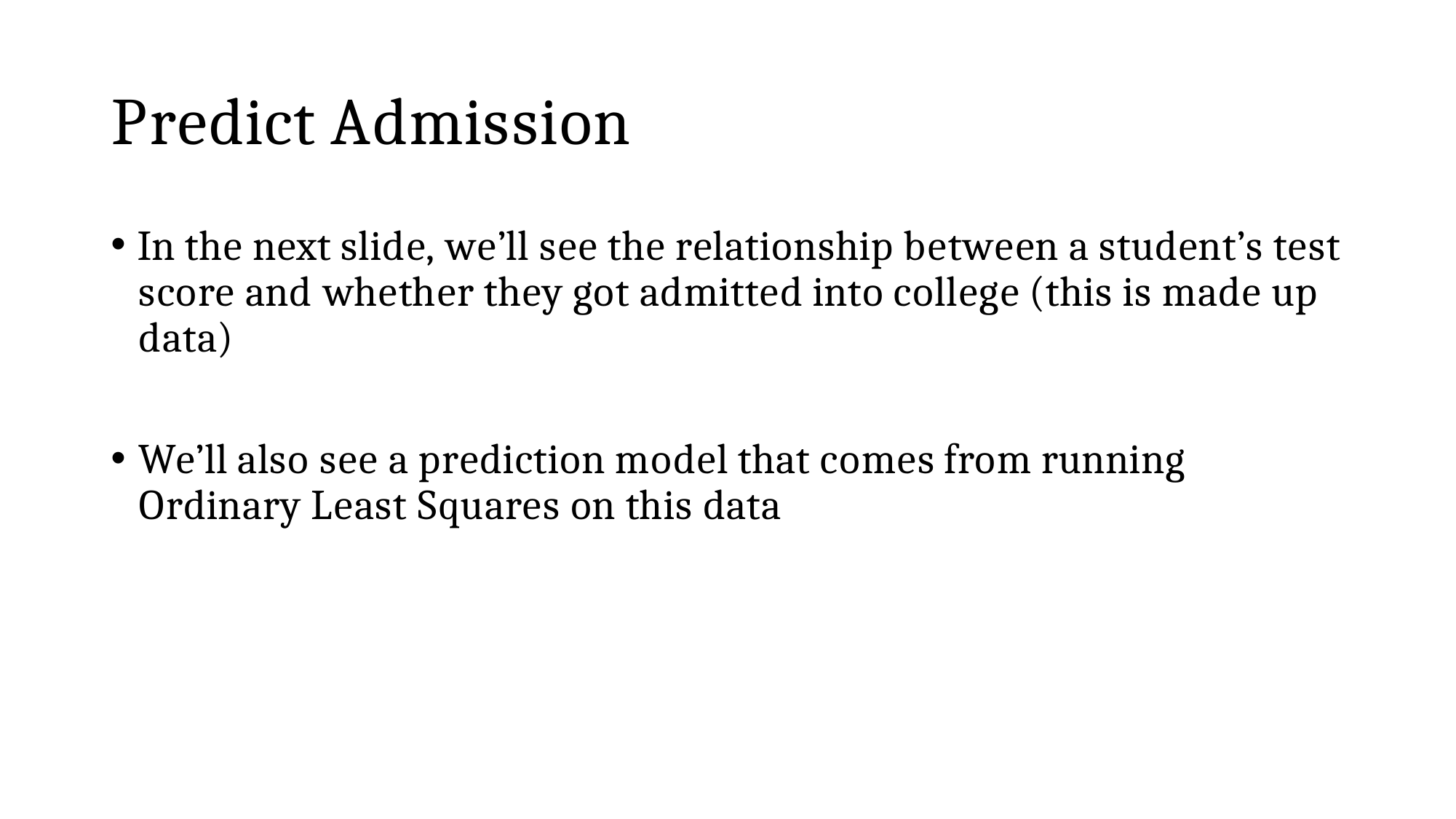

# Predict Admission
In the next slide, we’ll see the relationship between a student’s test score and whether they got admitted into college (this is made up data)

We’ll also see a prediction model that comes from running Ordinary Least Squares on this data